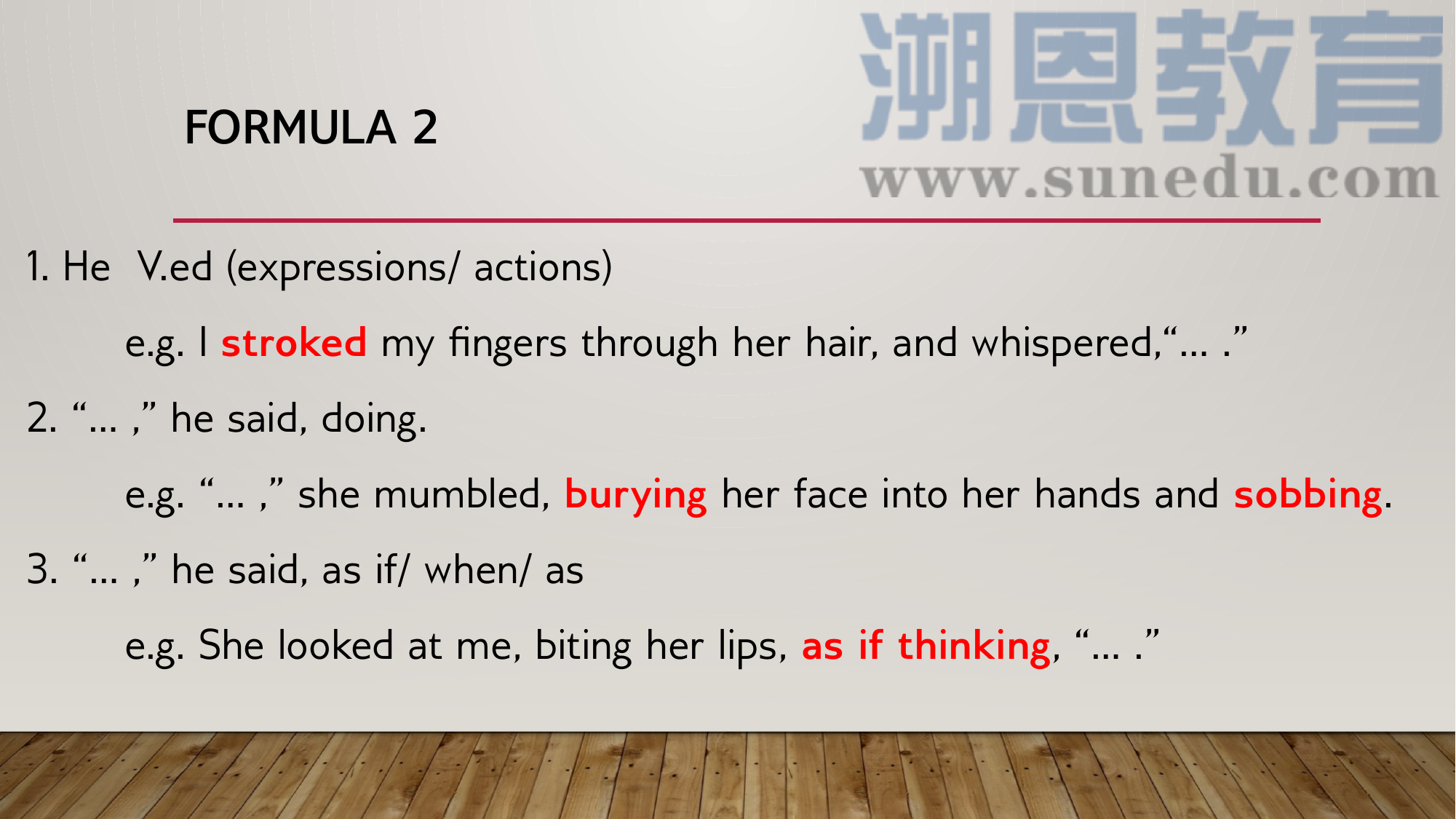

# FORMULA 2
1. He  V.ed (expressions/ actions)
	e.g. I stroked my fingers through her hair, and whispered,“… .”
2. “… ,” he said, doing.
	e.g. “… ,” she mumbled, burying her face into her hands and sobbing.
3. “… ,” he said, as if/ when/ as
	e.g. She looked at me, biting her lips, as if thinking, “… .”